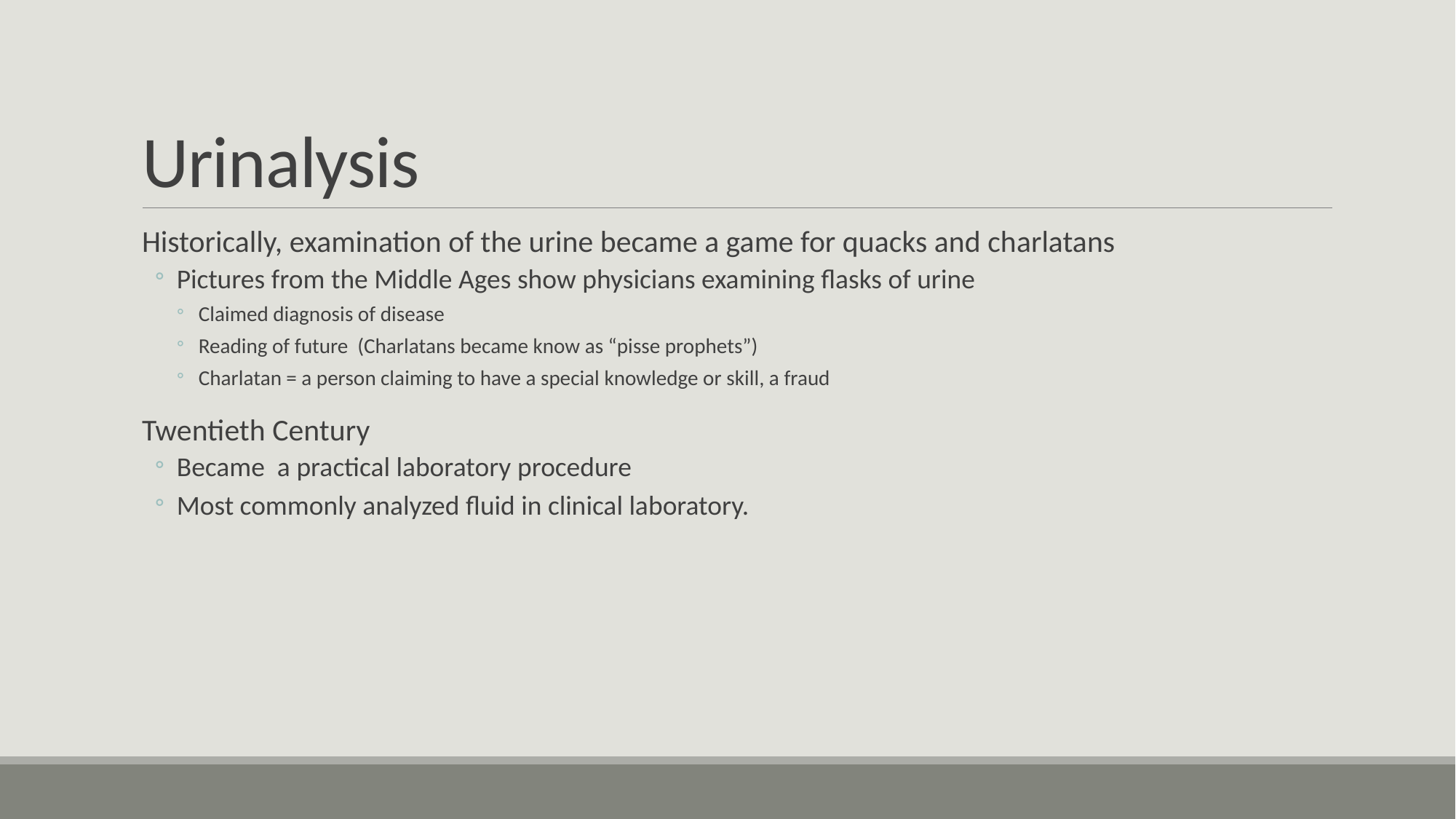

# Urinalysis
Historically, examination of the urine became a game for quacks and charlatans
Pictures from the Middle Ages show physicians examining flasks of urine
Claimed diagnosis of disease
Reading of future  (Charlatans became know as “pisse prophets”)
Charlatan = a person claiming to have a special knowledge or skill, a fraud
Twentieth Century
Became  a practical laboratory procedure
Most commonly analyzed fluid in clinical laboratory.